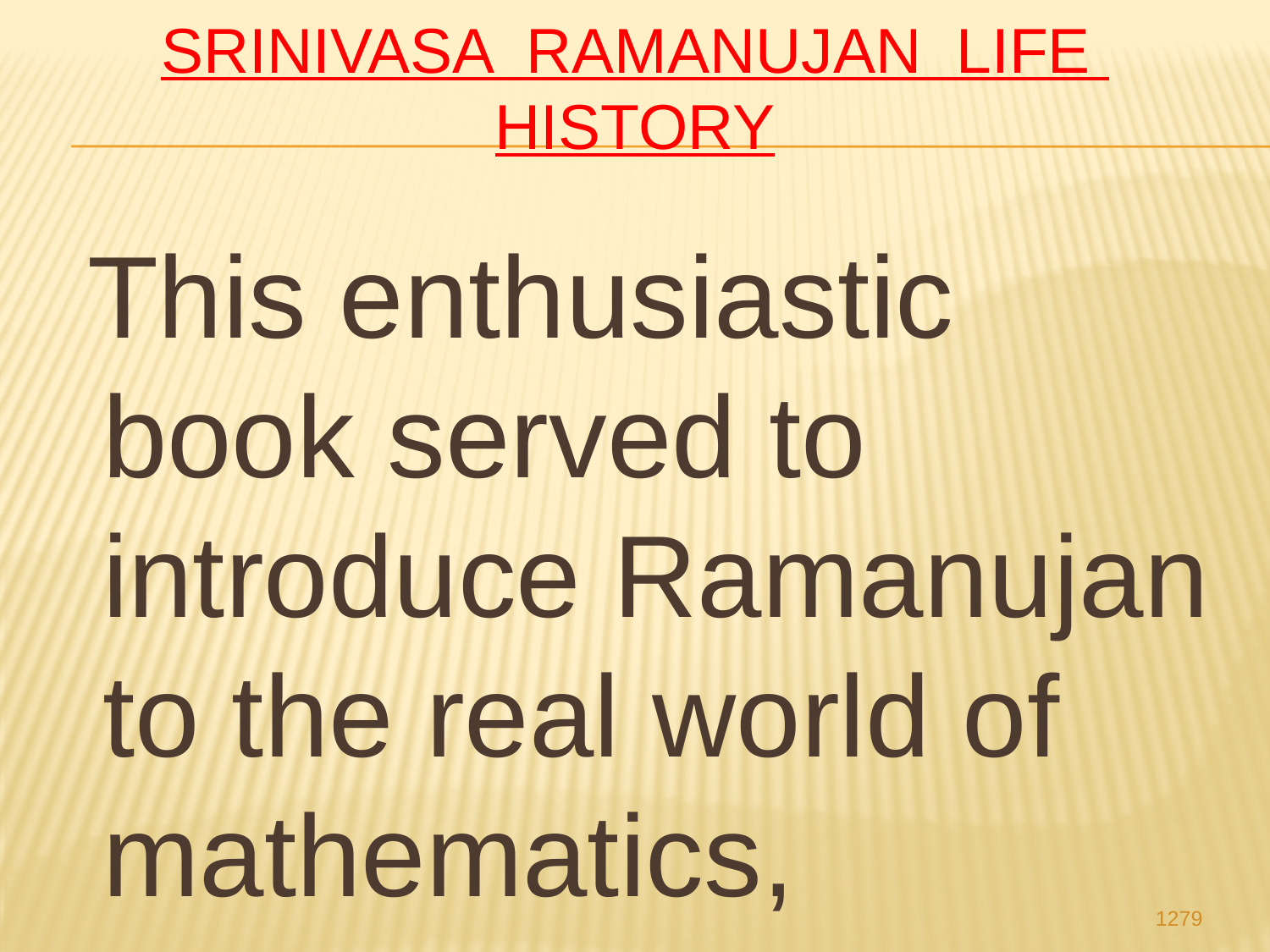

# Srinivasa  Ramanujan  life  history
 This enthusiastic book served to introduce Ramanujan to the real world of mathematics,

1279